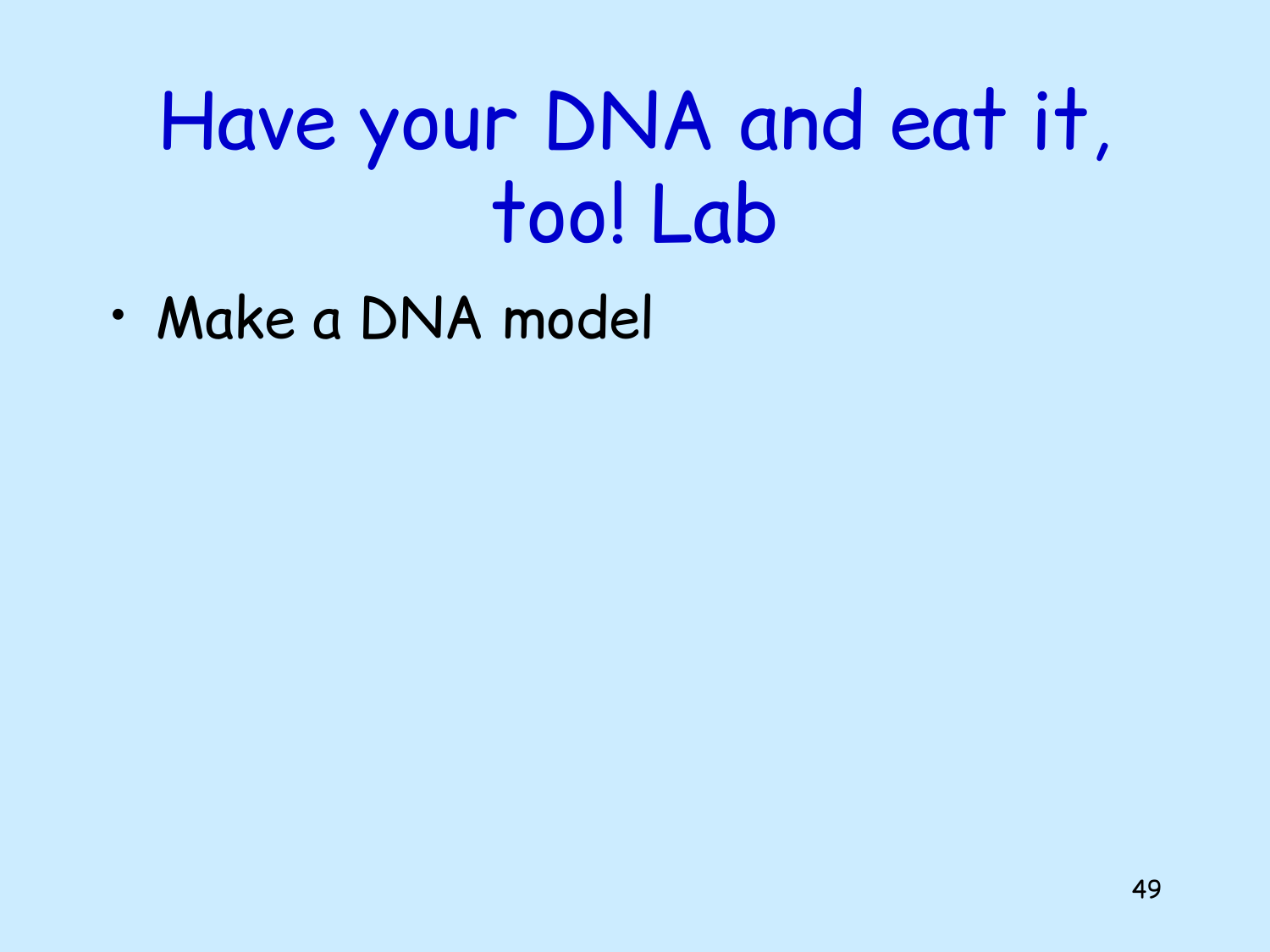

# Have your DNA and eat it, too! Lab
Make a DNA model
49